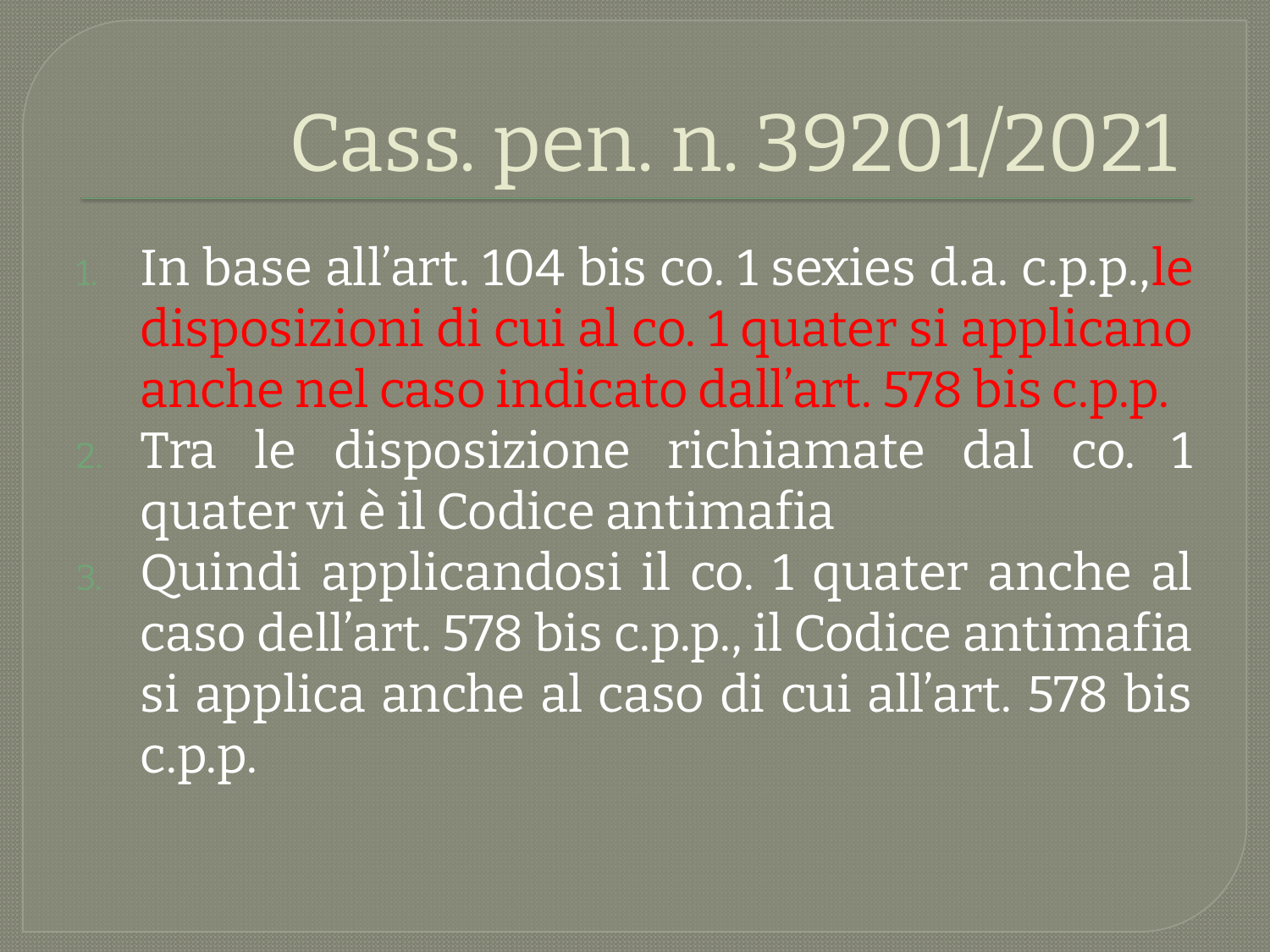

# Cass. pen. n. 39201/2021
In base all’art. 104 bis co. 1 sexies d.a. c.p.p.,le disposizioni di cui al co. 1 quater si applicano anche nel caso indicato dall’art. 578 bis c.p.p.
Tra le disposizione richiamate dal co. 1 quater vi è il Codice antimafia
Quindi applicandosi il co. 1 quater anche al caso dell’art. 578 bis c.p.p., il Codice antimafia si applica anche al caso di cui all’art. 578 bis c.p.p.